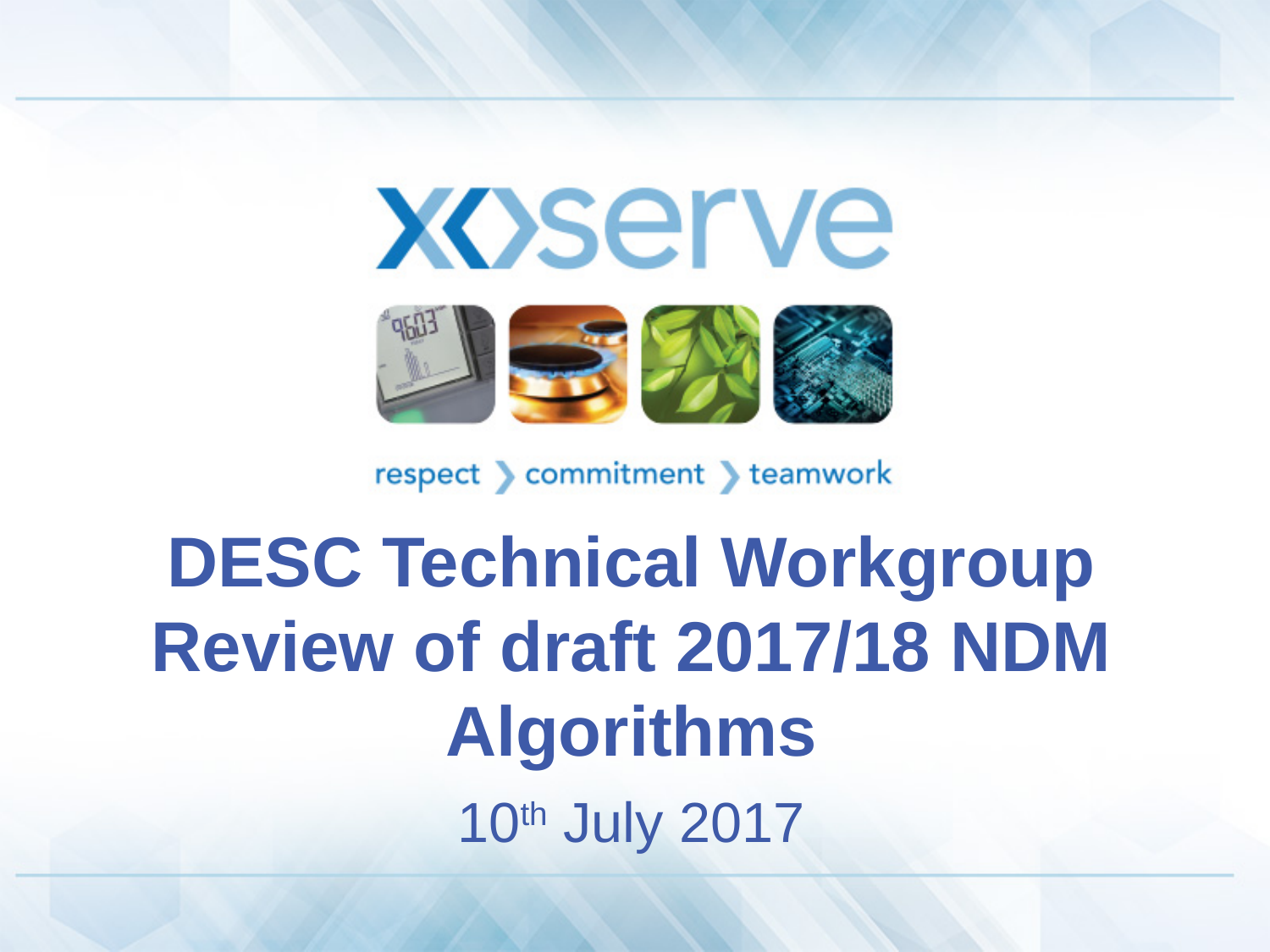

# DESC Technical Workgroup Review of draft 2017/18 NDM Algorithms
10th July 2017